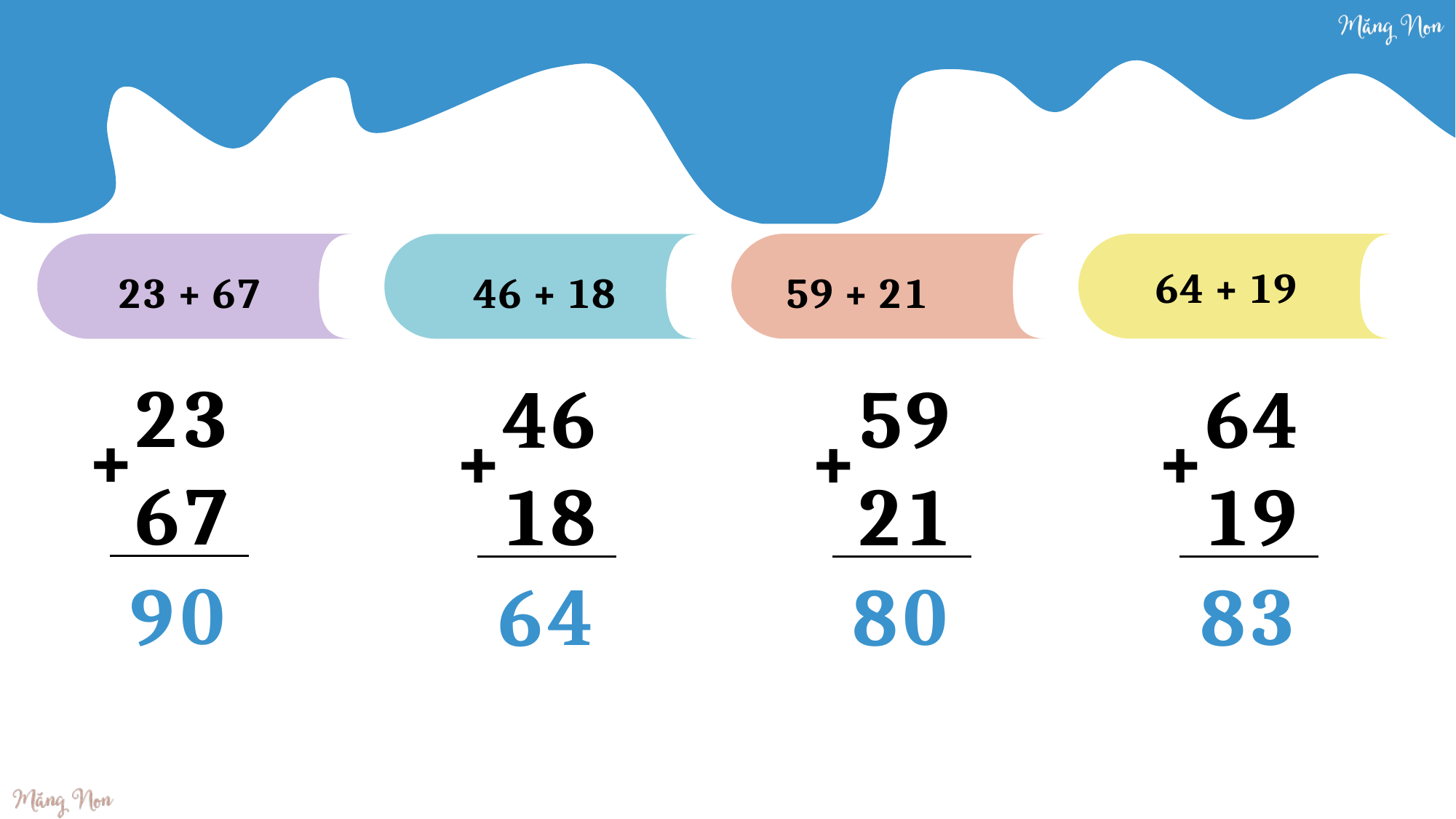

23 + 67

59 + 21

64 + 19

46 + 18
23
+
67
46
+
18
59
+
21
64
+
19
0
9
4
0
3
6
8
8